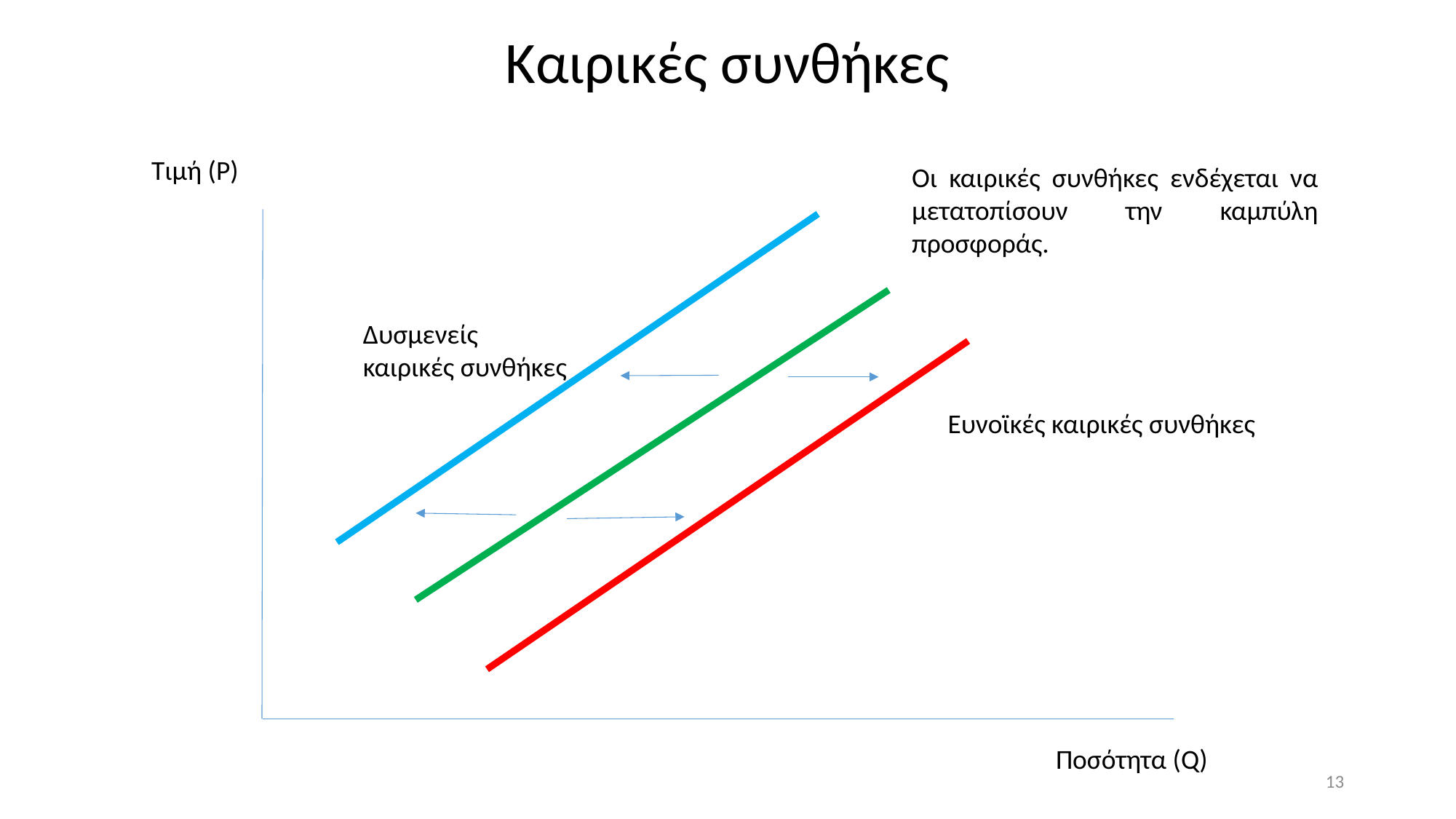

# Καιρικές συνθήκες
Τιμή (P)
Οι καιρικές συνθήκες ενδέχεται να μετατοπίσουν την καμπύλη προσφοράς.
Δυσμενείς καιρικές συνθήκες
Ευνοϊκές καιρικές συνθήκες
Ποσότητα (Q)
13